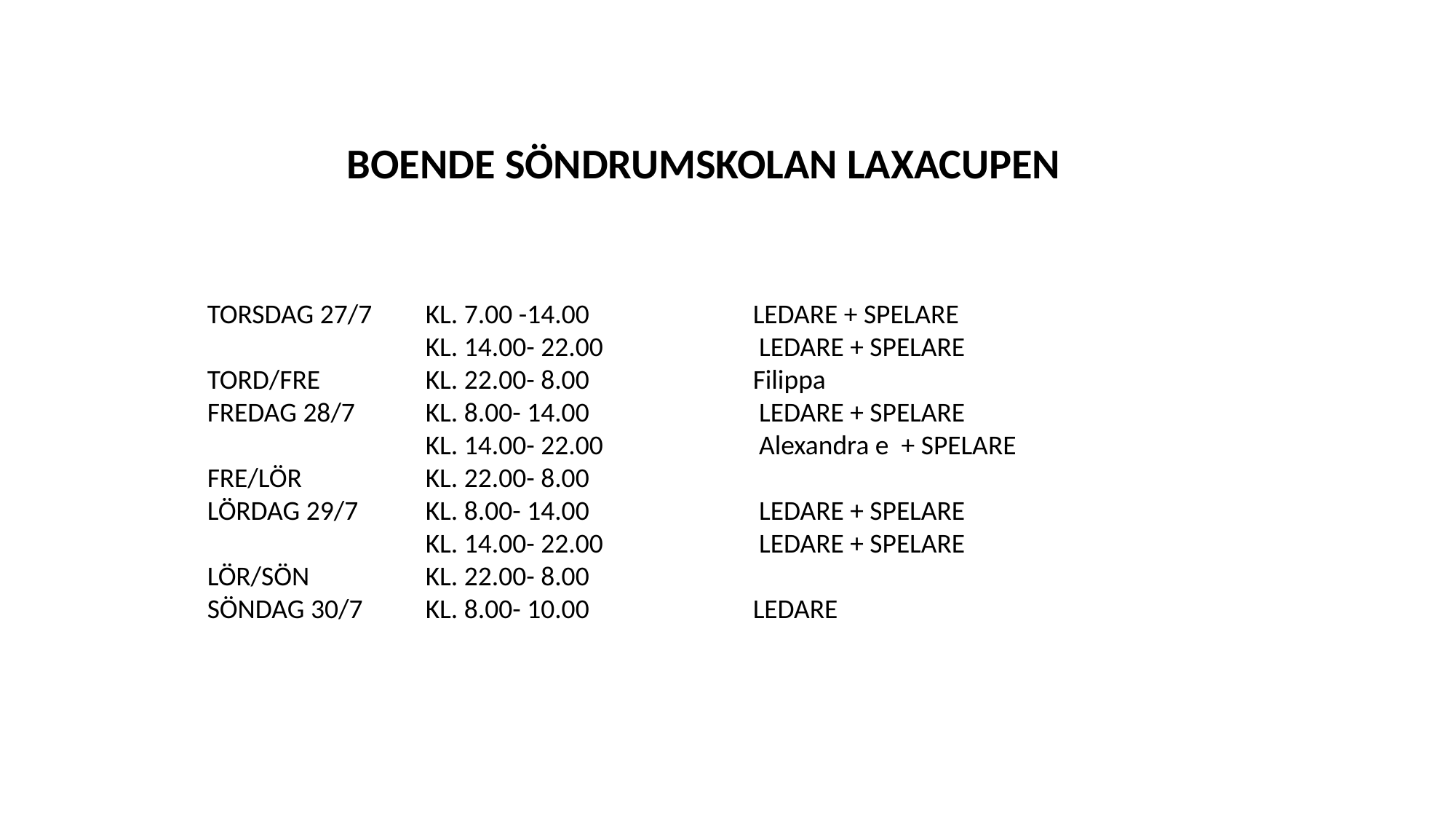

BOENDE SÖNDRUMSKOLAN LAXACUPEN
TORSDAG 27/7 	KL. 7.00 -14.00		LEDARE + SPELARE
		KL. 14.00- 22.00		 LEDARE + SPELARE
TORD/FRE	KL. 22.00- 8.00		Filippa
FREDAG 28/7	KL. 8.00- 14.00		 LEDARE + SPELARE
		KL. 14.00- 22.00		 Alexandra e  + SPELARE
FRE/LÖR		KL. 22.00- 8.00
LÖRDAG 29/7	KL. 8.00- 14.00		 LEDARE + SPELARE
		KL. 14.00- 22.00		 LEDARE + SPELARE
LÖR/SÖN		KL. 22.00- 8.00
SÖNDAG 30/7	KL. 8.00- 10.00		LEDARE